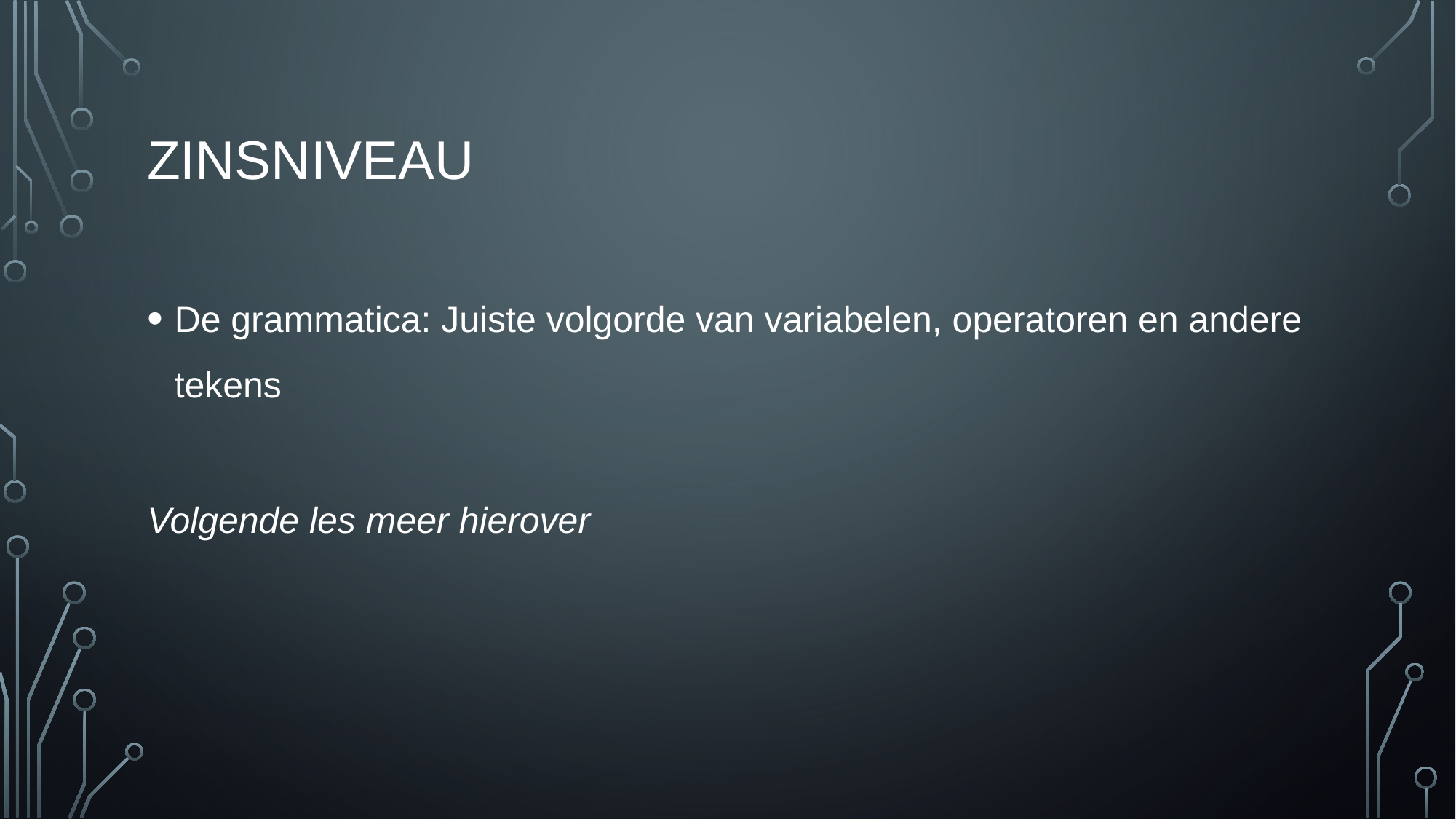

# Zinsniveau
De grammatica: Juiste volgorde van variabelen, operatoren en andere tekens

Volgende les meer hierover